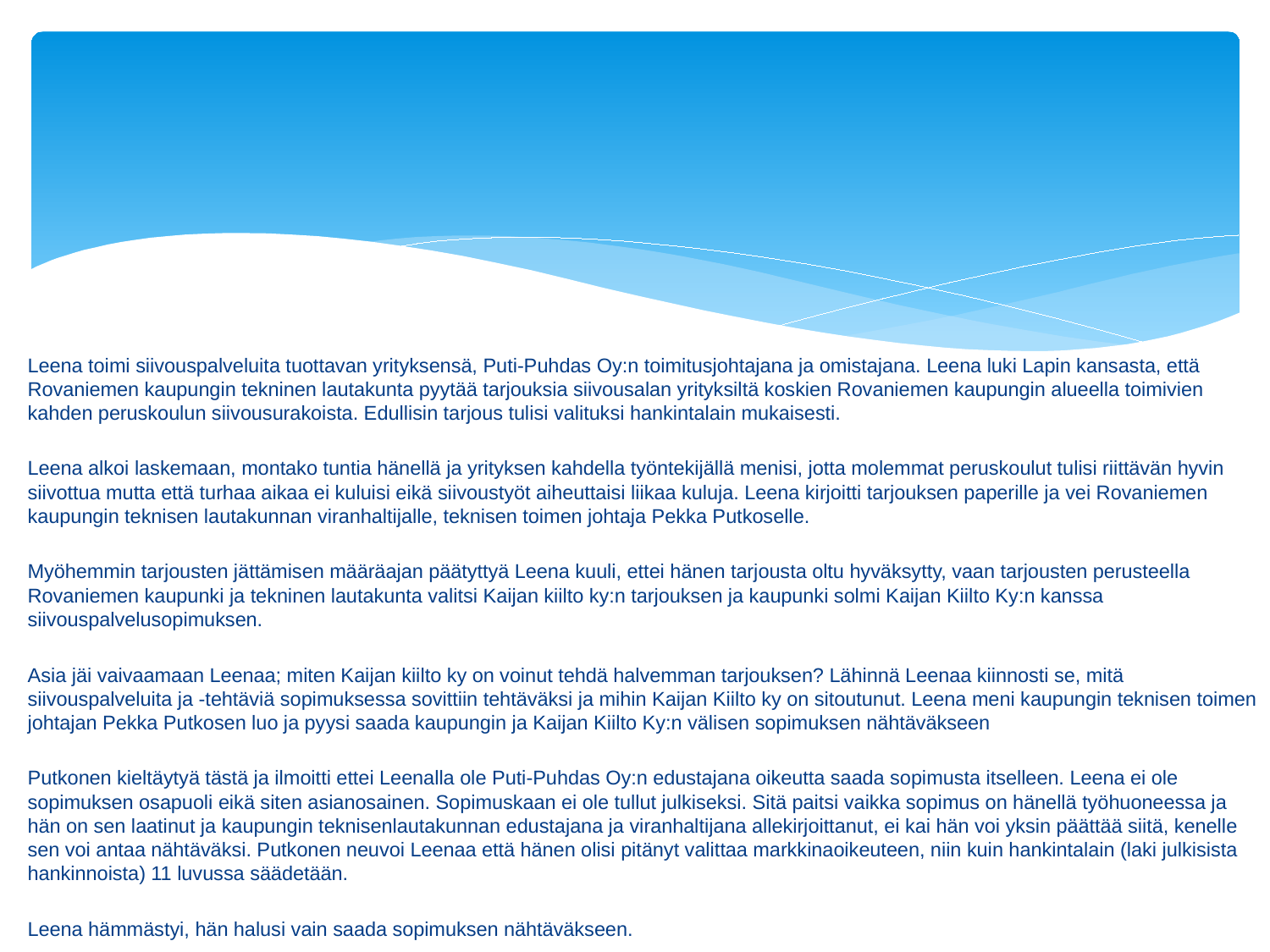

#
Leena toimi siivouspalveluita tuottavan yrityksensä, Puti-Puhdas Oy:n toimitusjohtajana ja omistajana. Leena luki Lapin kansasta, että Rovaniemen kaupungin tekninen lautakunta pyytää tarjouksia siivousalan yrityksiltä koskien Rovaniemen kaupungin alueella toimivien kahden peruskoulun siivousurakoista. Edullisin tarjous tulisi valituksi hankintalain mukaisesti.

Leena alkoi laskemaan, montako tuntia hänellä ja yrityksen kahdella työntekijällä menisi, jotta molemmat peruskoulut tulisi riittävän hyvin siivottua mutta että turhaa aikaa ei kuluisi eikä siivoustyöt aiheuttaisi liikaa kuluja. Leena kirjoitti tarjouksen paperille ja vei Rovaniemen kaupungin teknisen lautakunnan viranhaltijalle, teknisen toimen johtaja Pekka Putkoselle.

Myöhemmin tarjousten jättämisen määräajan päätyttyä Leena kuuli, ettei hänen tarjousta oltu hyväksytty, vaan tarjousten perusteella Rovaniemen kaupunki ja tekninen lautakunta valitsi Kaijan kiilto ky:n tarjouksen ja kaupunki solmi Kaijan Kiilto Ky:n kanssa siivouspalvelusopimuksen.

Asia jäi vaivaamaan Leenaa; miten Kaijan kiilto ky on voinut tehdä halvemman tarjouksen? Lähinnä Leenaa kiinnosti se, mitä siivouspalveluita ja -tehtäviä sopimuksessa sovittiin tehtäväksi ja mihin Kaijan Kiilto ky on sitoutunut. Leena meni kaupungin teknisen toimen johtajan Pekka Putkosen luo ja pyysi saada kaupungin ja Kaijan Kiilto Ky:n välisen sopimuksen nähtäväkseen

Putkonen kieltäytyä tästä ja ilmoitti ettei Leenalla ole Puti-Puhdas Oy:n edustajana oikeutta saada sopimusta itselleen. Leena ei ole sopimuksen osapuoli eikä siten asianosainen. Sopimuskaan ei ole tullut julkiseksi. Sitä paitsi vaikka sopimus on hänellä työhuoneessa ja hän on sen laatinut ja kaupungin teknisenlautakunnan edustajana ja viranhaltijana allekirjoittanut, ei kai hän voi yksin päättää siitä, kenelle sen voi antaa nähtäväksi. Putkonen neuvoi Leenaa että hänen olisi pitänyt valittaa markkinaoikeuteen, niin kuin hankintalain (laki julkisista hankinnoista) 11 luvussa säädetään.

Leena hämmästyi, hän halusi vain saada sopimuksen nähtäväkseen.